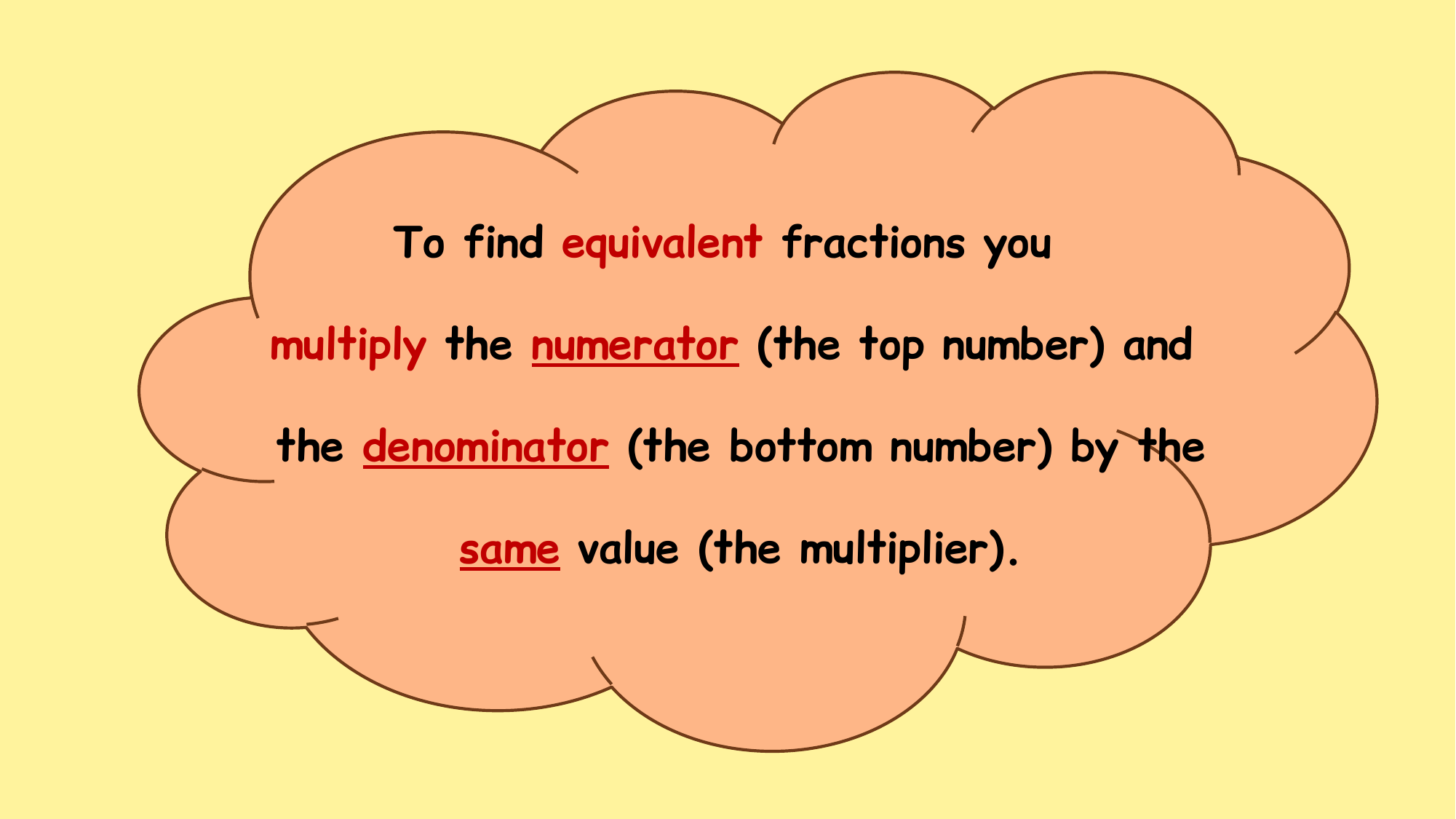

To find equivalent fractions you

multiply the numerator (the top number) and

 the denominator (the bottom number) by the

 same value (the multiplier).